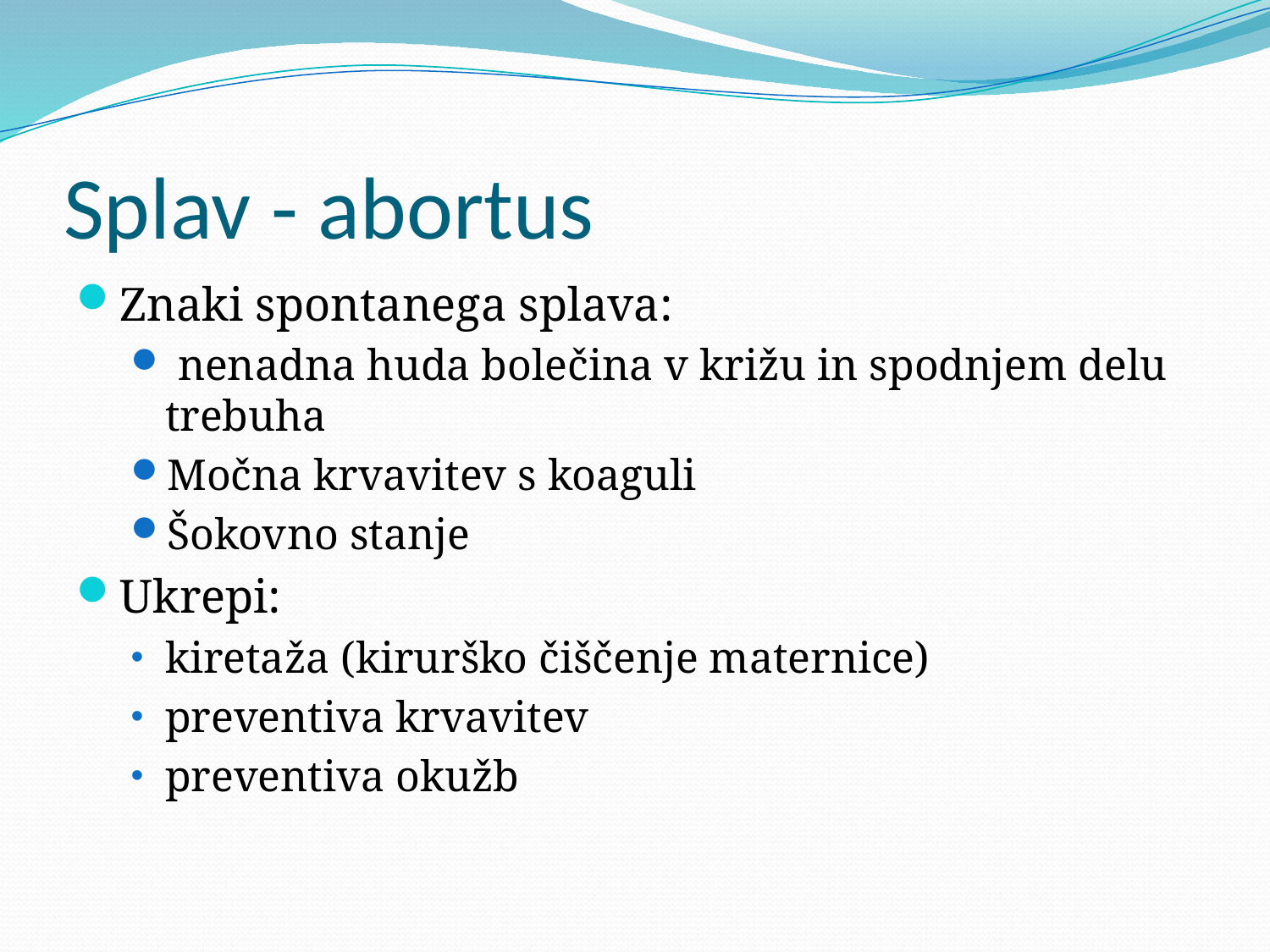

# Splav - abortus
Znaki spontanega splava:
 nenadna huda bolečina v križu in spodnjem delu trebuha
Močna krvavitev s koaguli
Šokovno stanje
Ukrepi:
kiretaža (kirurško čiščenje maternice)
preventiva krvavitev
preventiva okužb